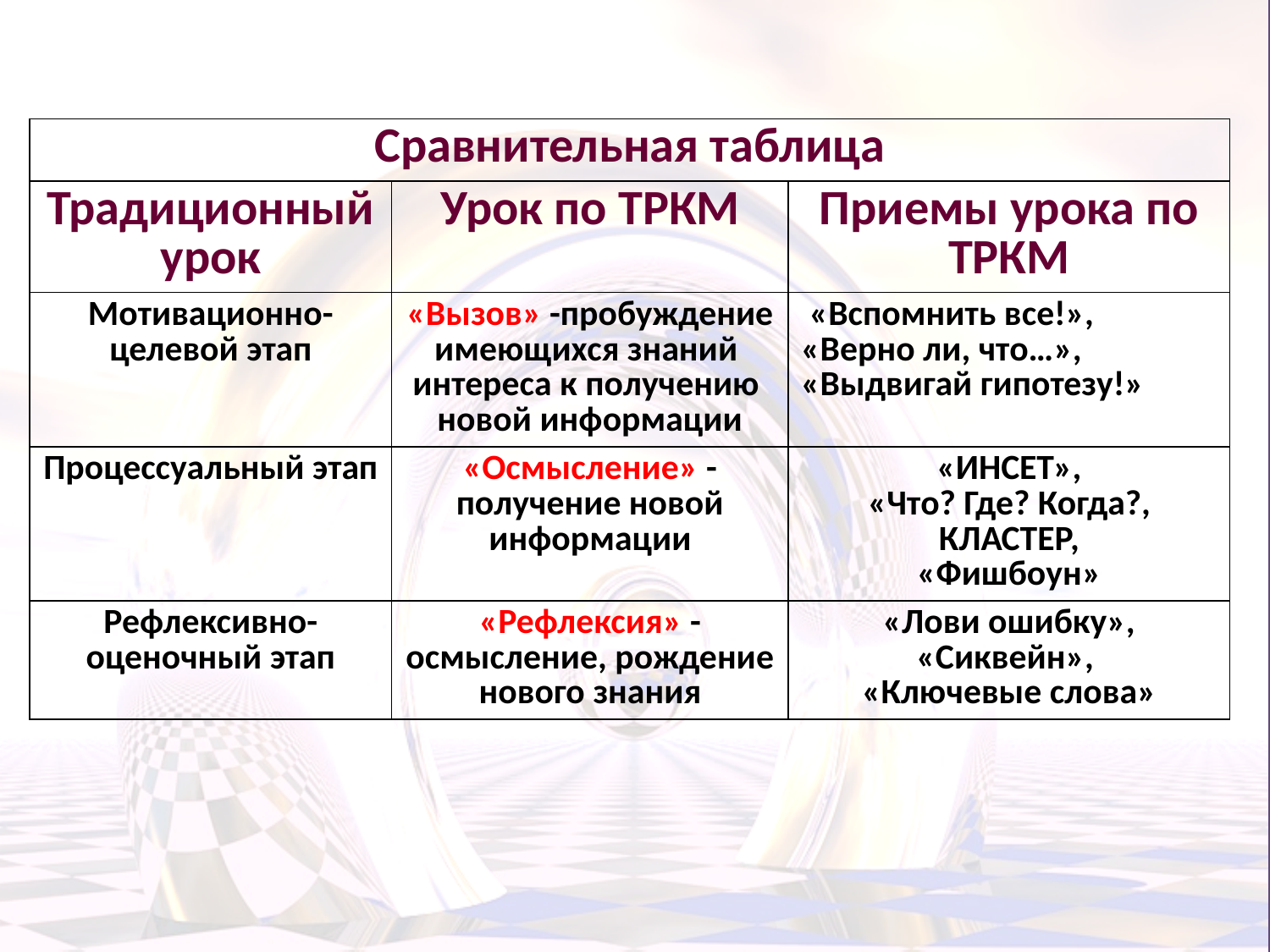

| Сравнительная таблица |  |  |
| --- | --- | --- |
| Традиционный урок | Урок по ТРКМ | Приемы урока по ТРКМ |
| Мотивационно-целевой этап | «Вызов» -пробуждение имеющихся знаний интереса к получению новой информации | «Вспомнить все!», «Верно ли, что…», «Выдвигай гипотезу!» |
| Процессуальный этап | «Осмысление» -получение новой информации | «ИНСЕТ», «Что? Где? Когда?, КЛАСТЕР, «Фишбоун» |
| Рефлексивно-оценочный этап | «Рефлексия» - осмысление, рождение нового знания | «Лови ошибку», «Сиквейн», «Ключевые слова» |